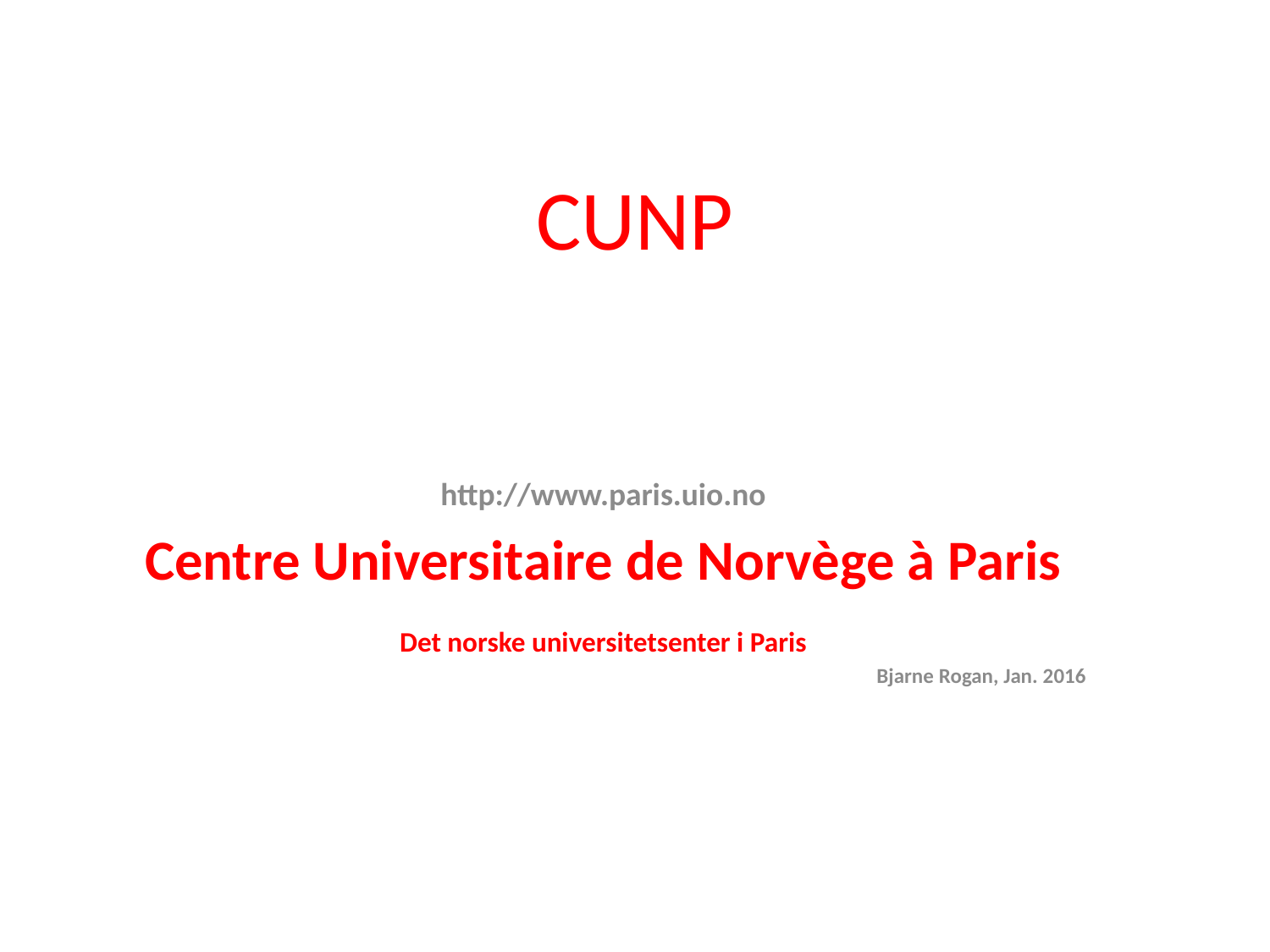

# CUNP
http://www.paris.uio.no
Centre Universitaire de Norvège à Paris

Det norske universitetsenter i Paris
Bjarne Rogan, Jan. 2016